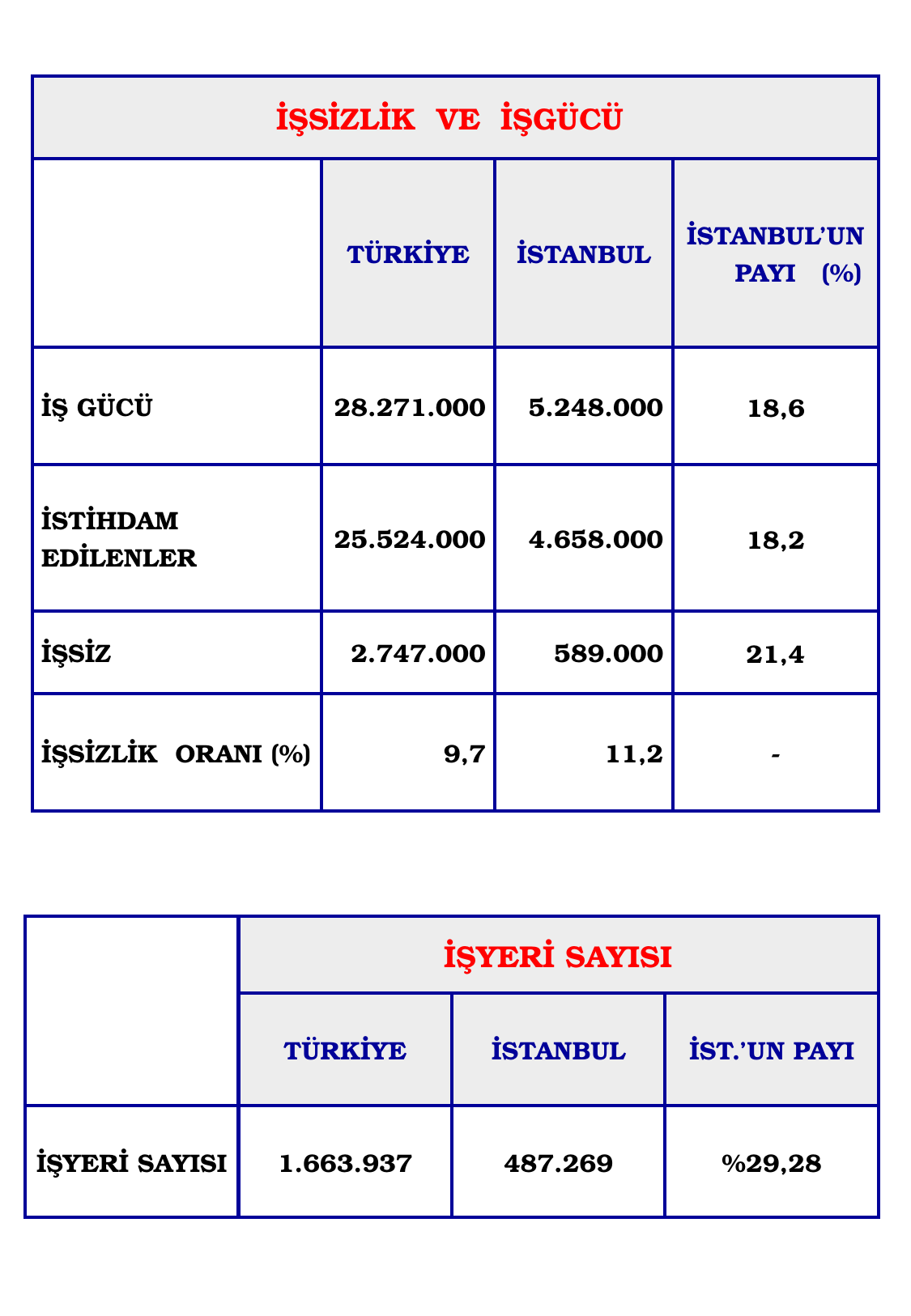

| İŞSİZLİK VE İŞGÜCÜ |  |  |  |
| --- | --- | --- | --- |
|  | TÜRKİYE | İSTANBUL | İSTANBUL’UN PAYI (%) |
| İŞ GÜCÜ | 28.271.000 | 5.248.000 | 18,6 |
| İSTİHDAM EDİLENLER | 25.524.000 | 4.658.000 | 18,2 |
| İŞSİZ | 2.747.000 | 589.000 | 21,4 |
| İŞSİZLİK ORANI (%) | 9,7 | 11,2 | - |

|  | İŞYERİ SAYISI |  |  |
| --- | --- | --- | --- |
|  | TÜRKİYE | İSTANBUL | İST.’UN PAYI |
| İŞYERİ SAYISI | 1.663.937 | 487.269 | %29,28 |